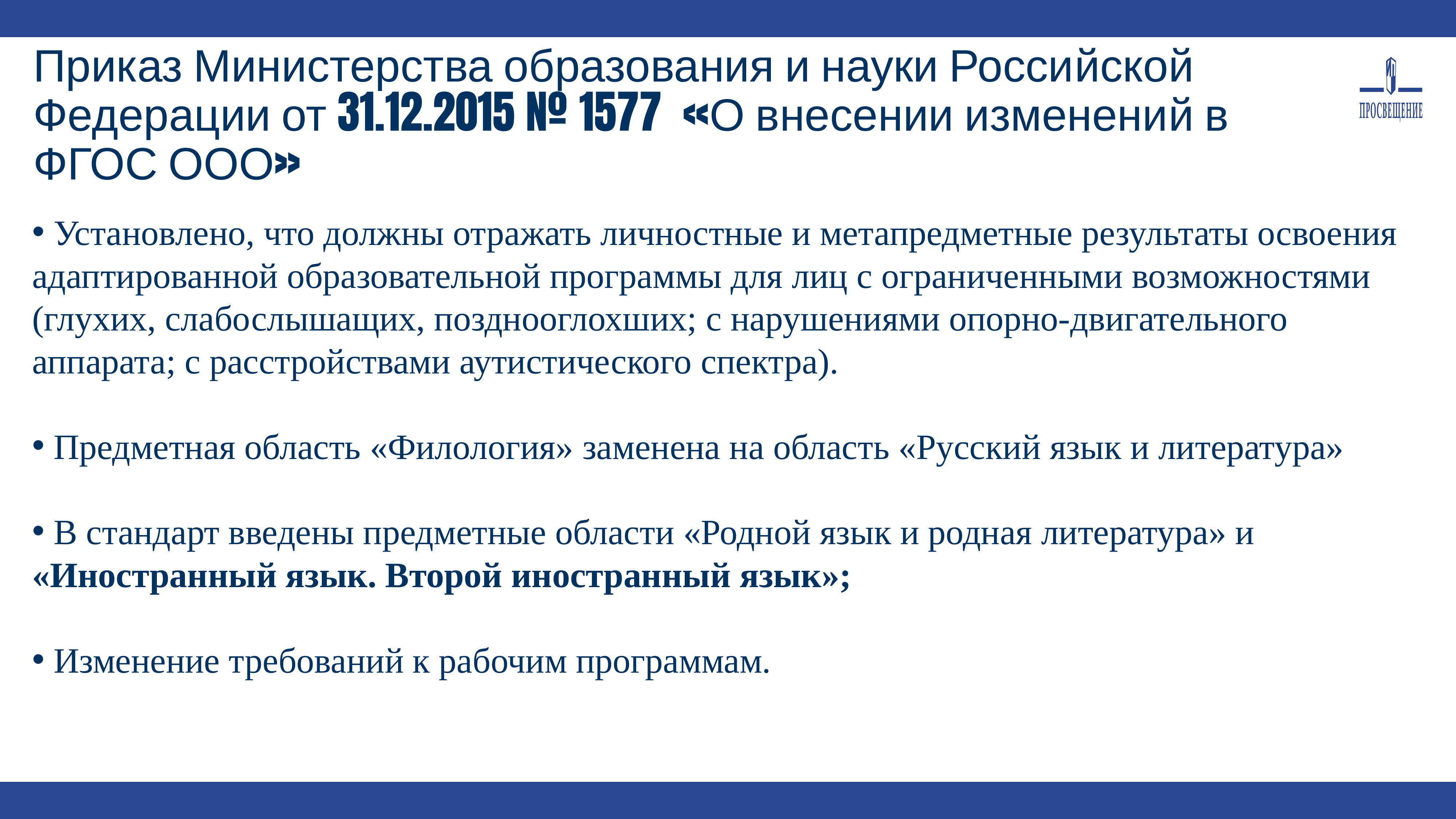

Приказ Министерства образования и науки Российской Федерации от 31.12.2015 № 1577  «О внесении изменений в ФГОС ООО»
 Установлено, что должны отражать личностные и метапредметные результаты освоения адаптированной образовательной программы для лиц с ограниченными возможностями (глухих, слабослышащих, позднооглохших; с нарушениями опорно-двигательного аппарата; с расстройствами аутистического спектра).

 Предметная область «Филология» заменена на область «Русский язык и литература»

 В стандарт введены предметные области «Родной язык и родная литература» и «Иностранный язык. Второй иностранный язык»;

 Изменение требований к рабочим программам.